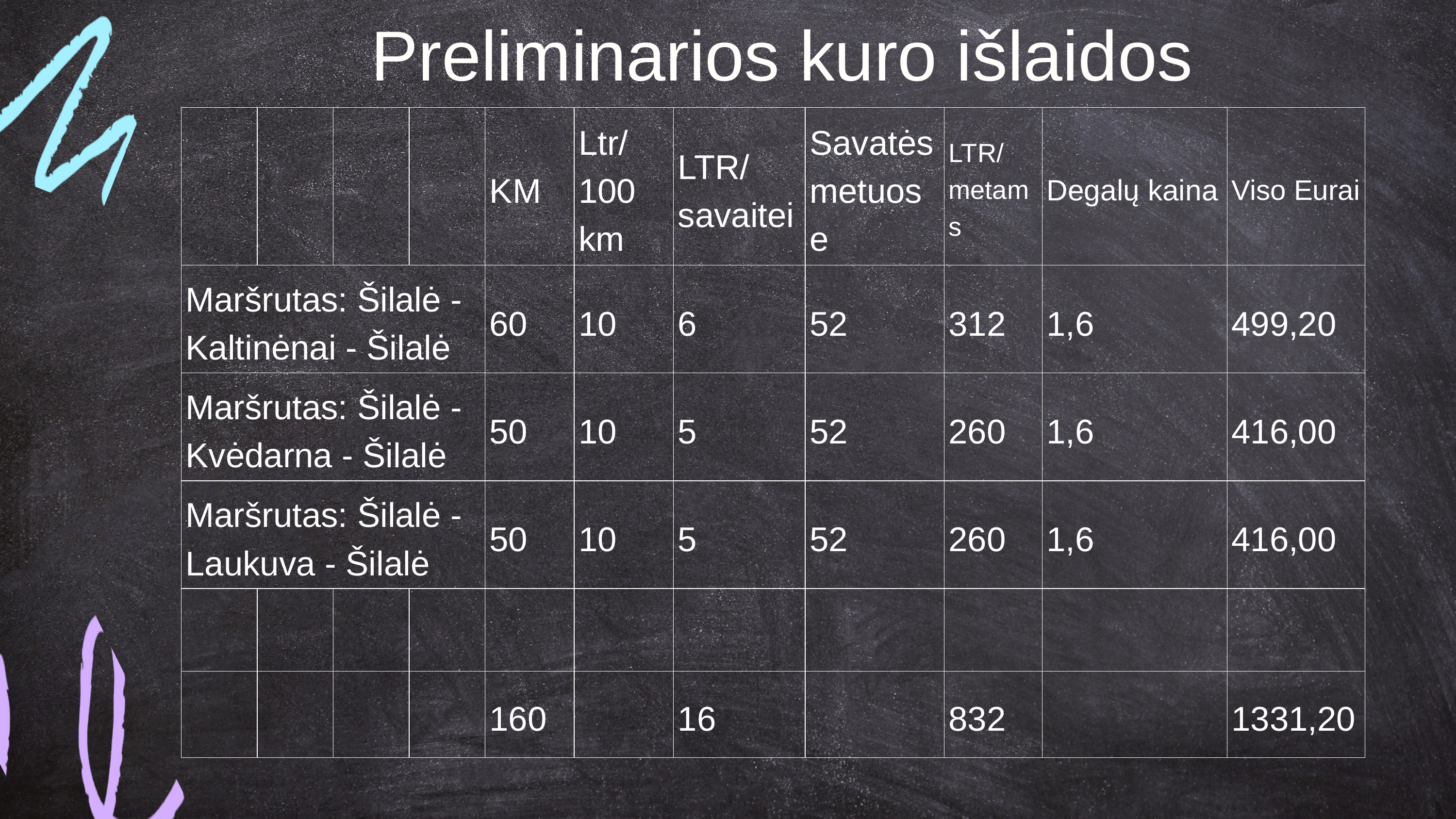

Preliminarios kuro išlaidos
|  |  |  |  | KM | Ltr/ 100 km | LTR/ savaitei | Savatės metuose | LTR/ metams | Degalų kaina | Viso Eurai |
| --- | --- | --- | --- | --- | --- | --- | --- | --- | --- | --- |
| Maršrutas: Šilalė - Kaltinėnai - Šilalė | Maršrutas: Šilalė - Kaltinėnai - Šilalė | Maršrutas: Šilalė - Kaltinėnai - Šilalė | Maršrutas: Šilalė - Kaltinėnai - Šilalė | 60 | 10 | 6 | 52 | 312 | 1,6 | 499,20 |
| Maršrutas: Šilalė - Kvėdarna - Šilalė | Maršrutas: Šilalė - Kvėdarna - Šilalė | Maršrutas: Šilalė - Kvėdarna - Šilalė | Maršrutas: Šilalė - Kvėdarna - Šilalė | 50 | 10 | 5 | 52 | 260 | 1,6 | 416,00 |
| Maršrutas: Šilalė - Laukuva - Šilalė | Maršrutas: Šilalė - Laukuva - Šilalė | Maršrutas: Šilalė - Laukuva - Šilalė | Maršrutas: Šilalė - Laukuva - Šilalė | 50 | 10 | 5 | 52 | 260 | 1,6 | 416,00 |
|  |  |  |  |  |  |  |  |  |  |  |
|  |  |  |  | 160 |  | 16 |  | 832 |  | 1331,20 |